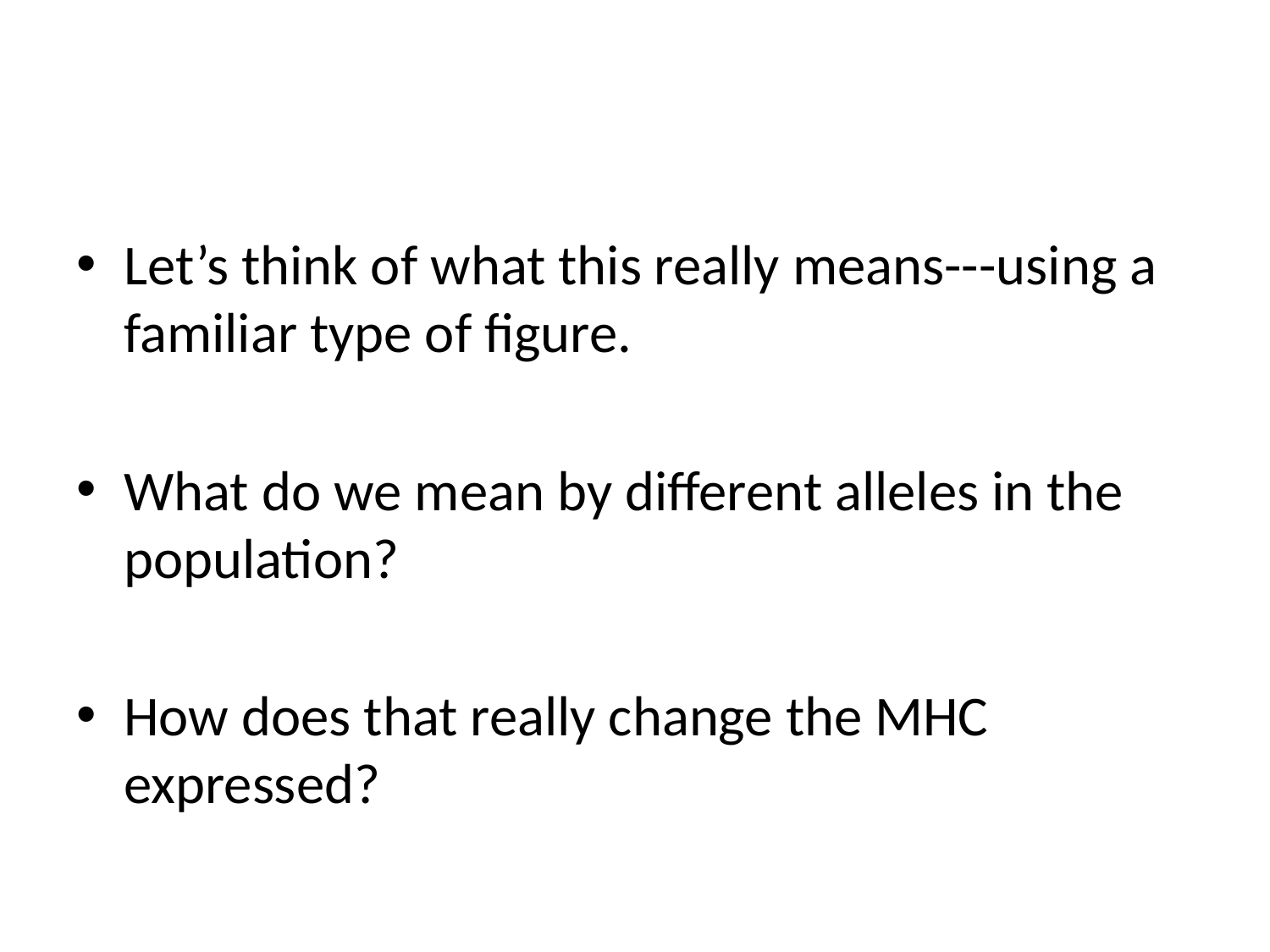

#
Let’s think of what this really means---using a familiar type of figure.

What do we mean by different alleles in the population?

How does that really change the MHC expressed?